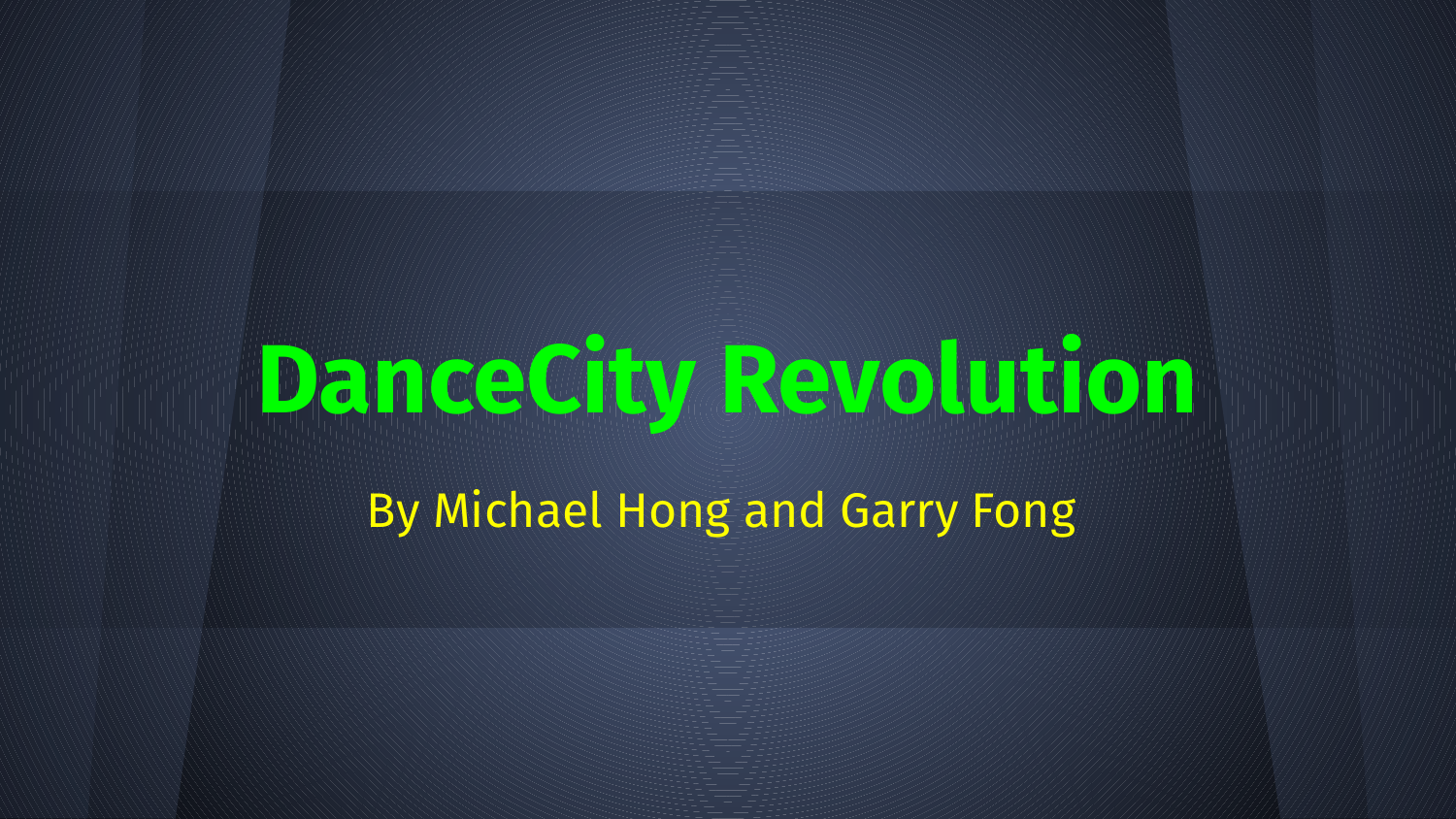

# DanceCity Revolution
By Michael Hong and Garry Fong